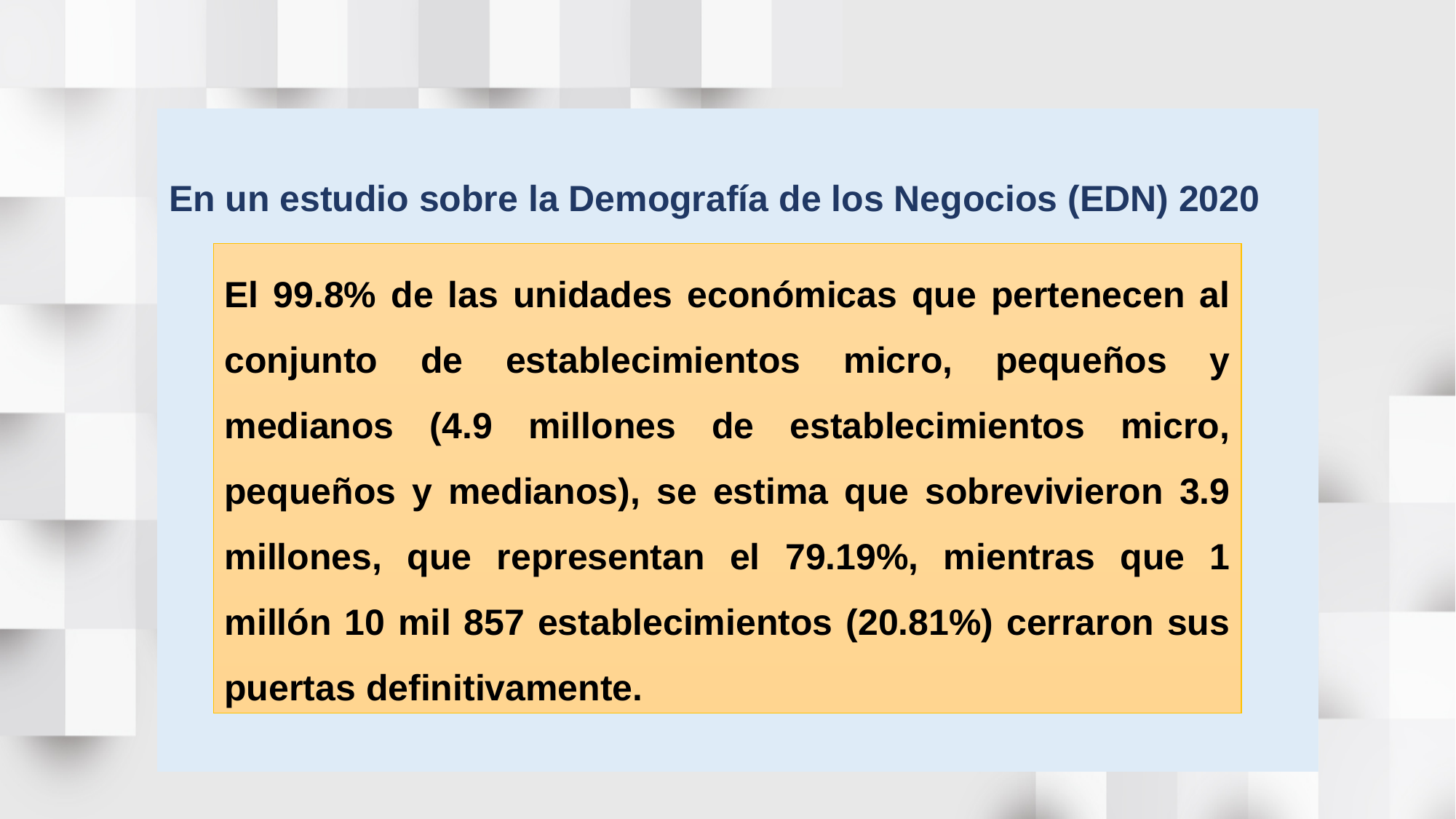

En un estudio sobre la Demografía de los Negocios (EDN) 2020
El 99.8% de las unidades económicas que pertenecen al conjunto de establecimientos micro, pequeños y medianos (4.9 millones de establecimientos micro, pequeños y medianos), se estima que sobrevivieron 3.9 millones, que representan el 79.19%, mientras que 1 millón 10 mil 857 establecimientos (20.81%) cerraron sus puertas definitivamente.